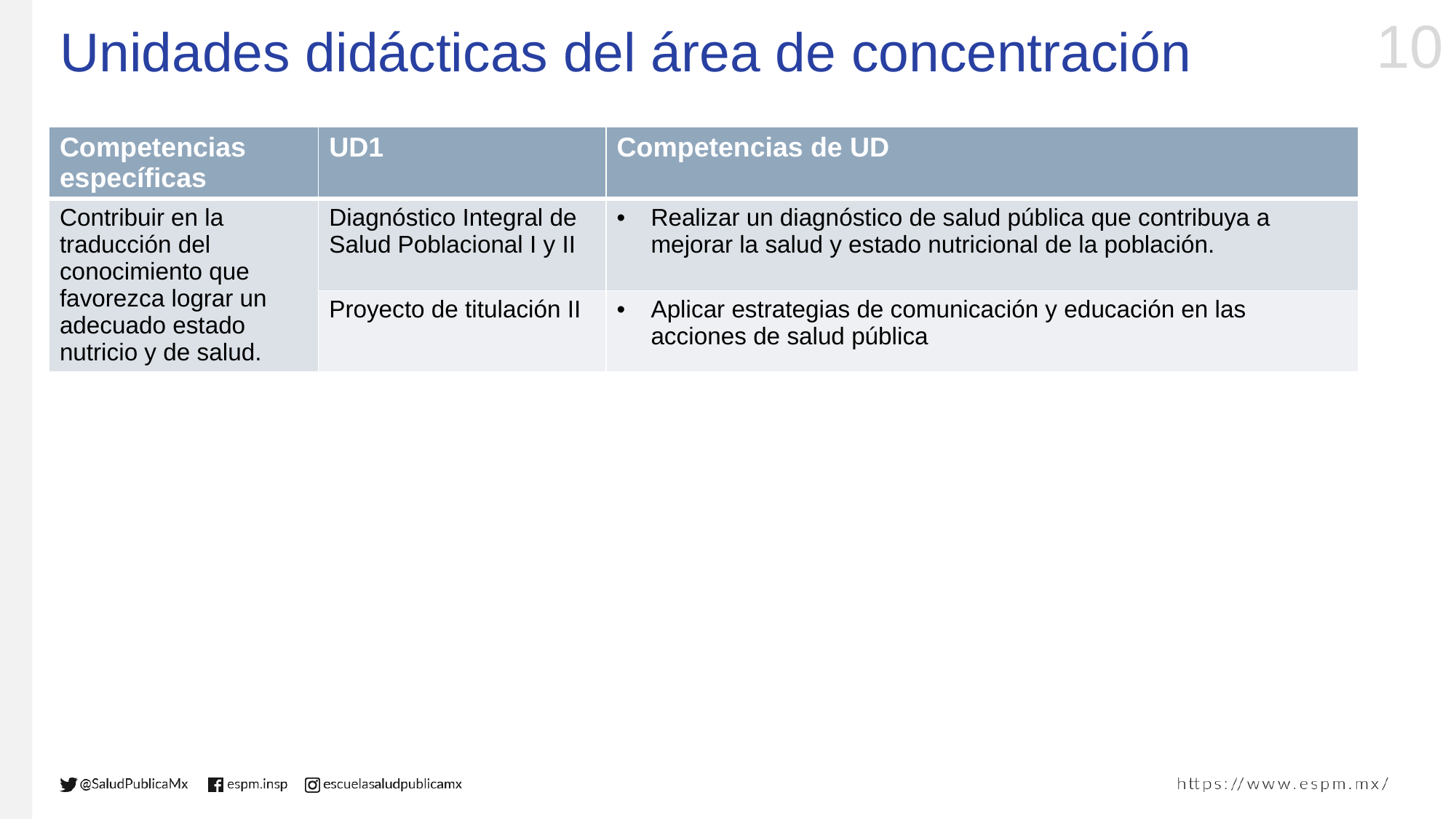

# Unidades didácticas del área de concentración
| Competencias específicas | UD1 | Competencias de UD |
| --- | --- | --- |
| Contribuir en la traducción del conocimiento que favorezca lograr un adecuado estado nutricio y de salud. | Diagnóstico Integral de Salud Poblacional I y II | Realizar un diagnóstico de salud pública que contribuya a mejorar la salud y estado nutricional de la población. |
|  | Proyecto de titulación II | Aplicar estrategias de comunicación y educación en las acciones de salud pública |